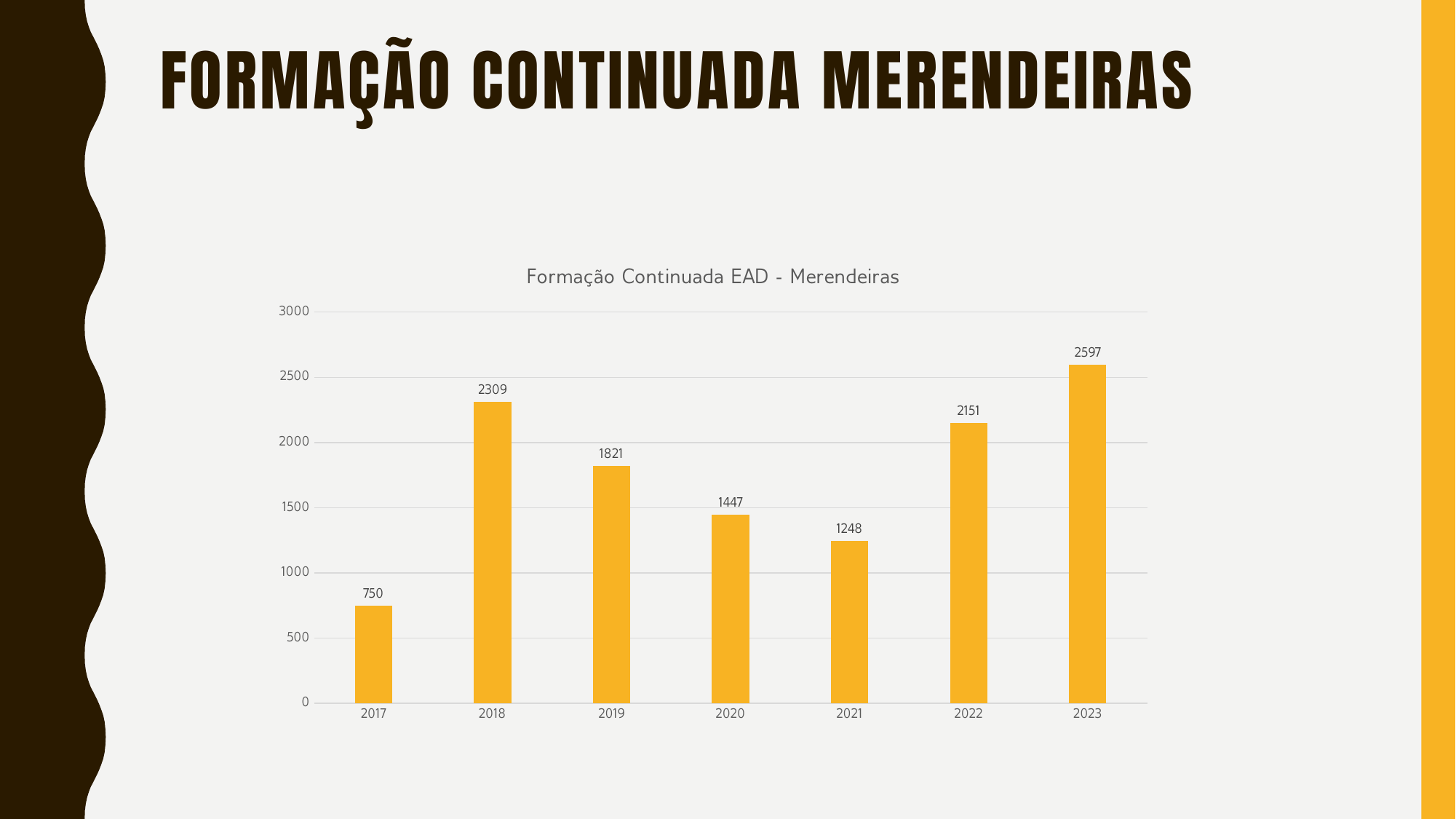

# FORMAÇÃO CONTINUADA MERENDEIRAS

### Chart: Formação Continuada EAD - Merendeiras

| Category | CONCLUINTES |
|---|---|
| 2017 | 750.0 |
| 2018 | 2309.0 |
| 2019 | 1821.0 |
| 2020 | 1447.0 |
| 2021 | 1248.0 |
| 2022 | 2151.0 |
| 2023 | 2597.0 |